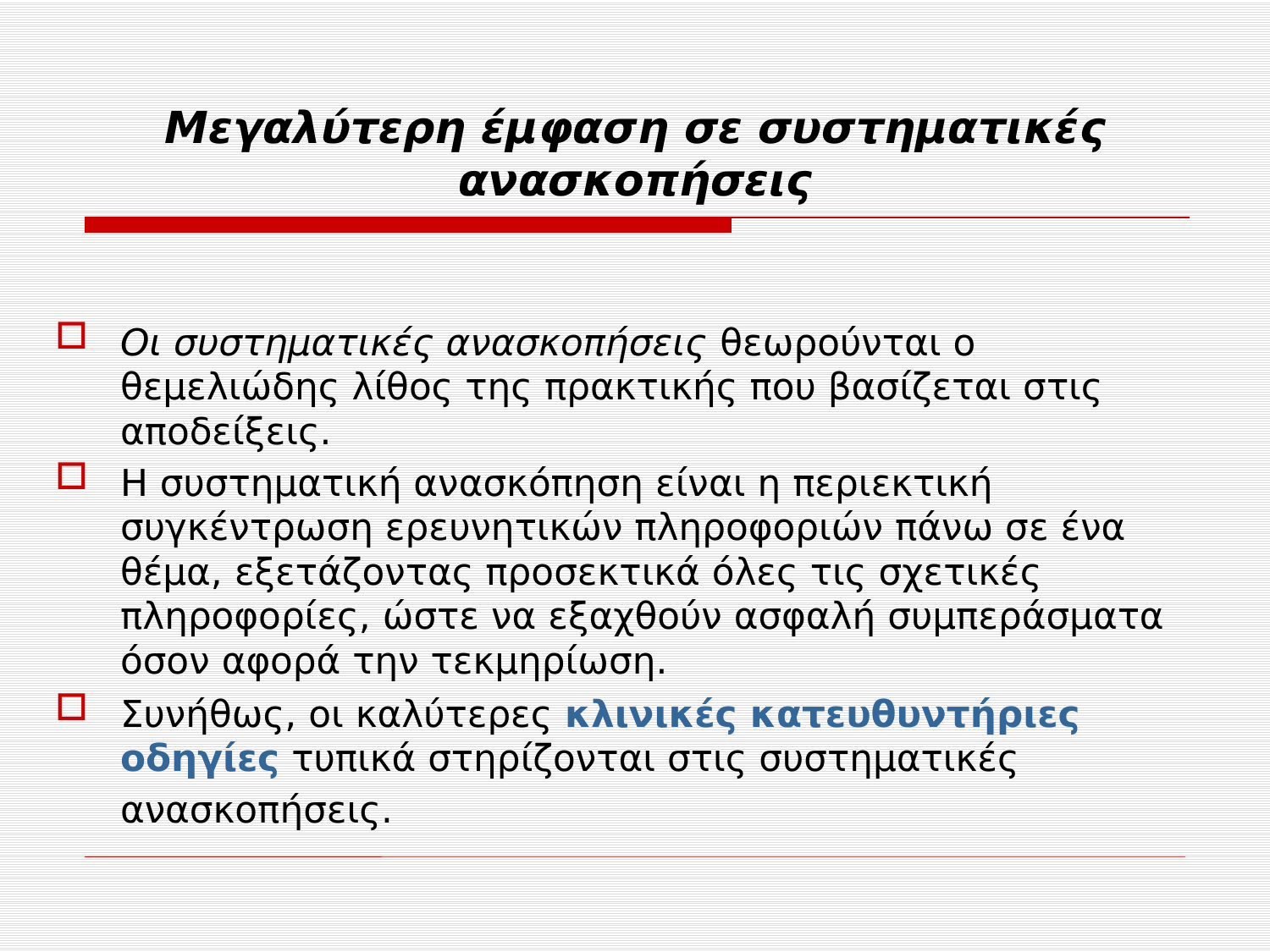

# Μεγαλύτερη έμφαση σε συστηματικές ανασκοπήσεις

Οι συστηματικές ανασκοπήσεις θεωρούνται ο θεμελιώδης λίθος της πρακτικής που βασίζεται στις αποδείξεις.
Η συστηματική ανασκόπηση είναι η περιεκτική συγκέντρωση ερευνητικών πληροφοριών πάνω σε ένα θέμα, εξετάζοντας προσεκτικά όλες τις σχετικές πληροφορίες, ώστε να εξαχθούν ασφαλή συμπεράσματα όσον αφορά την τεκμηρίωση.
Συνήθως, οι καλύτερες κλινικές κατευθυντήριες οδηγίες τυπικά στηρίζονται στις συστηματικές ανασκοπήσεις.